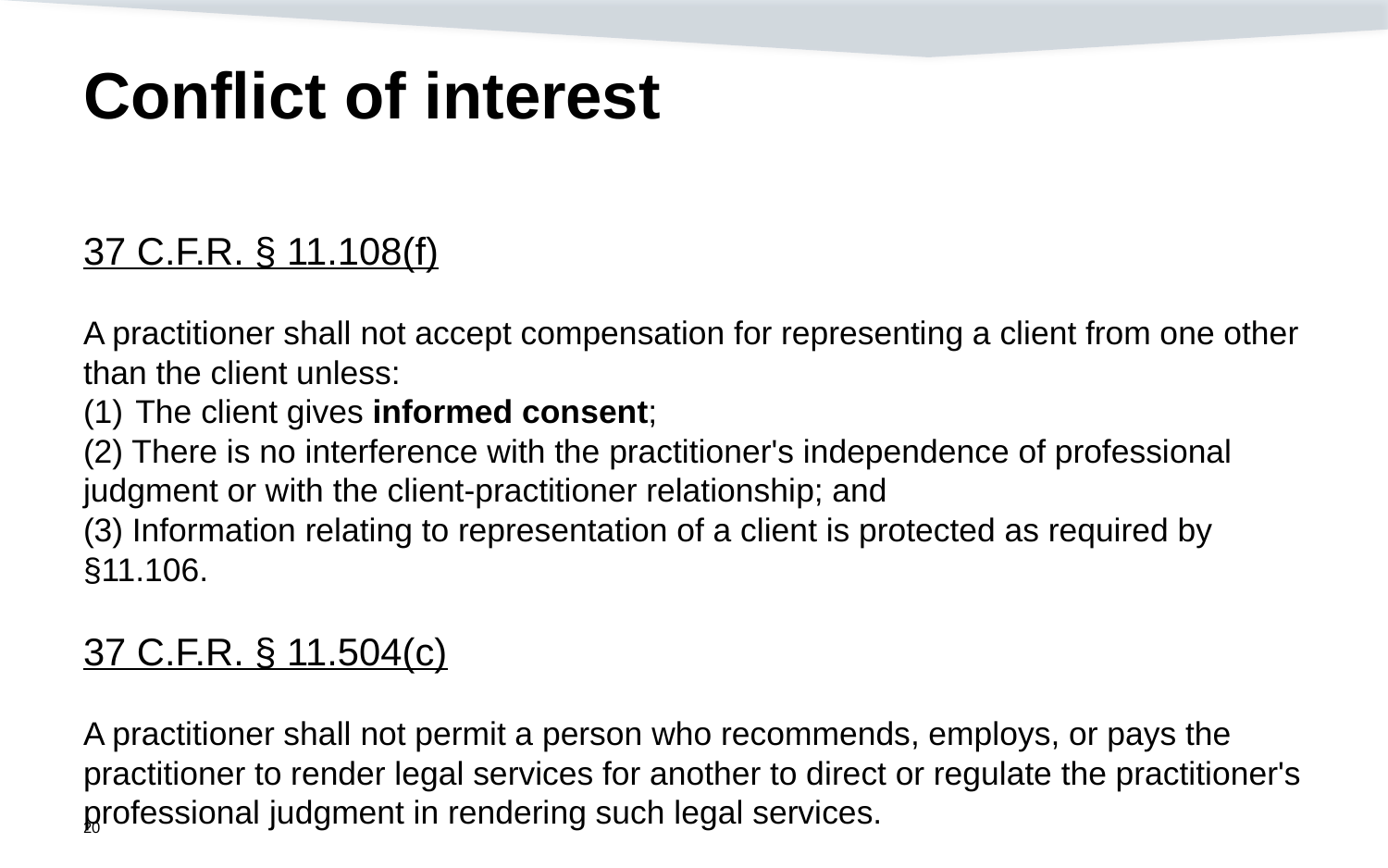

# Conflict of interest
37 C.F.R. § 11.108(f)

A practitioner shall not accept compensation for representing a client from one other than the client unless:
The client gives informed consent;
(2) There is no interference with the practitioner's independence of professional judgment or with the client-practitioner relationship; and
(3) Information relating to representation of a client is protected as required by §11.106.

37 C.F.R. § 11.504(c)

A practitioner shall not permit a person who recommends, employs, or pays the practitioner to render legal services for another to direct or regulate the practitioner's professional judgment in rendering such legal services.

20